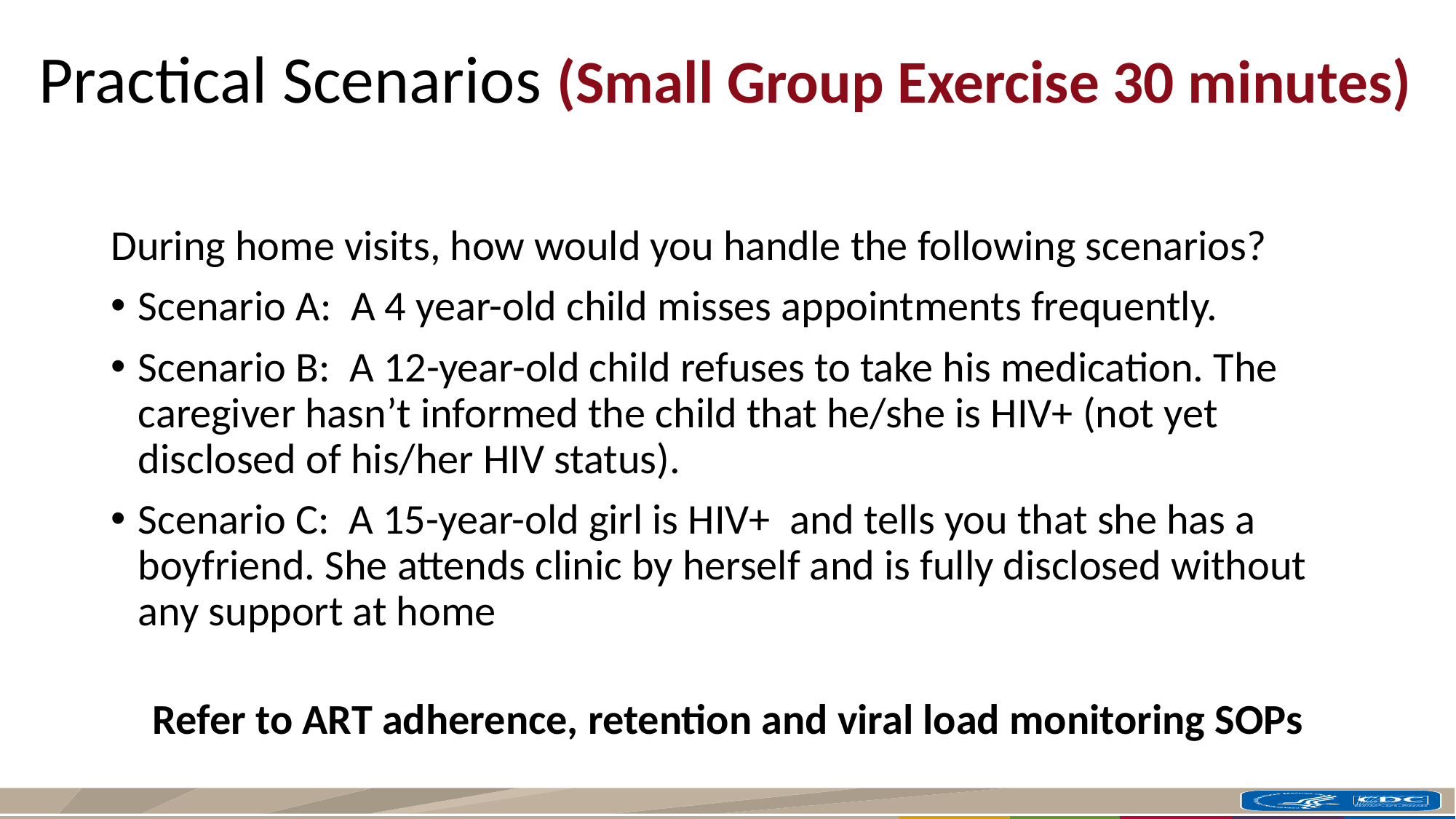

# Practical Scenarios (Small Group Exercise 30 minutes)
During home visits, how would you handle the following scenarios?
Scenario A:  A 4 year-old child misses appointments frequently.
Scenario B:  A 12-year-old child refuses to take his medication. The caregiver hasn’t informed the child that he/she is HIV+ (not yet disclosed of his/her HIV status).
Scenario C:  A 15-year-old girl is HIV+  and tells you that she has a boyfriend. She attends clinic by herself and is fully disclosed without any support at home

Refer to ART adherence, retention and viral load monitoring SOPs